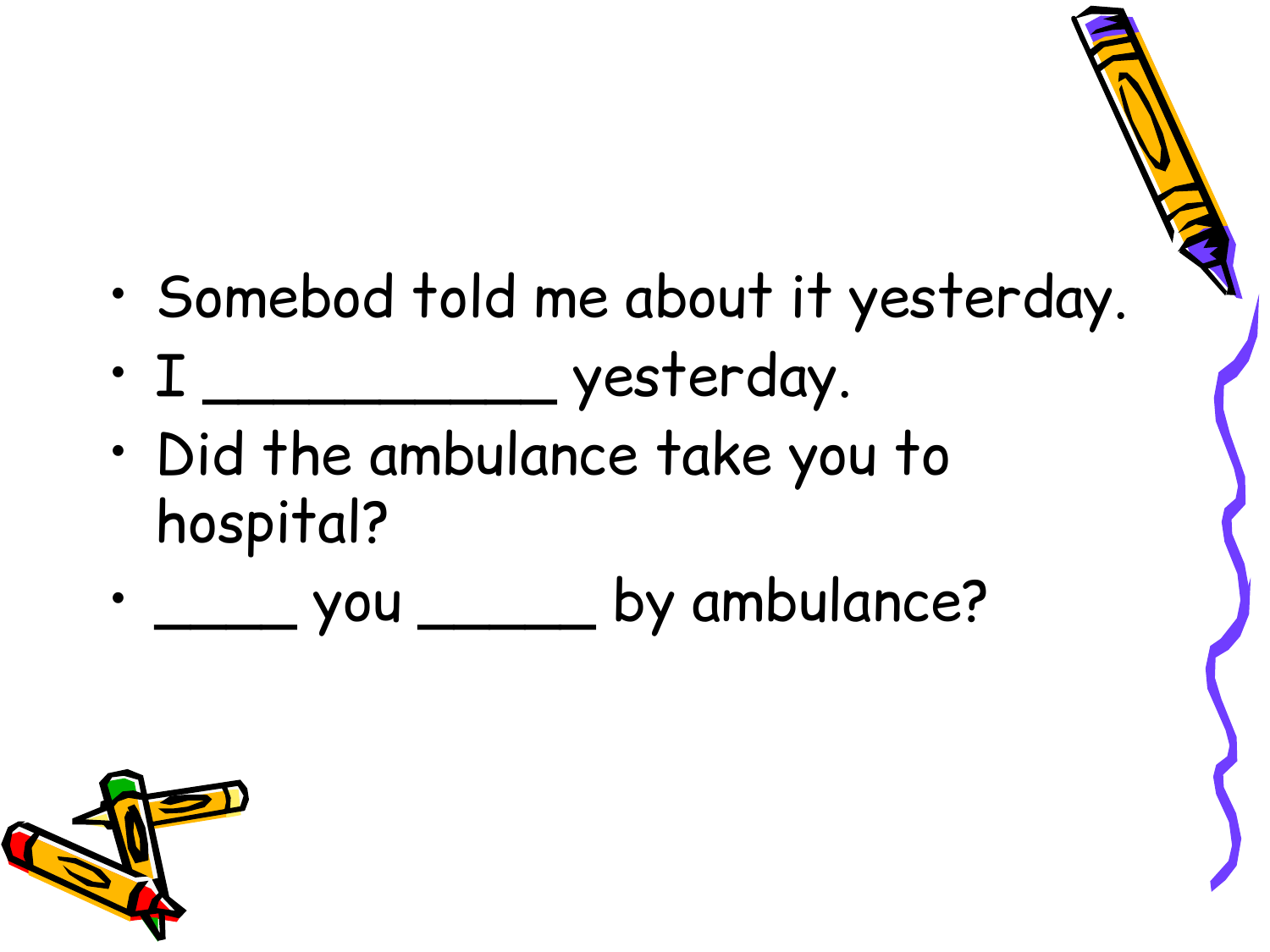

#
Somebod told me about it yesterday.
I __________ yesterday.
Did the ambulance take you to hospital?
____ you _____ by ambulance?